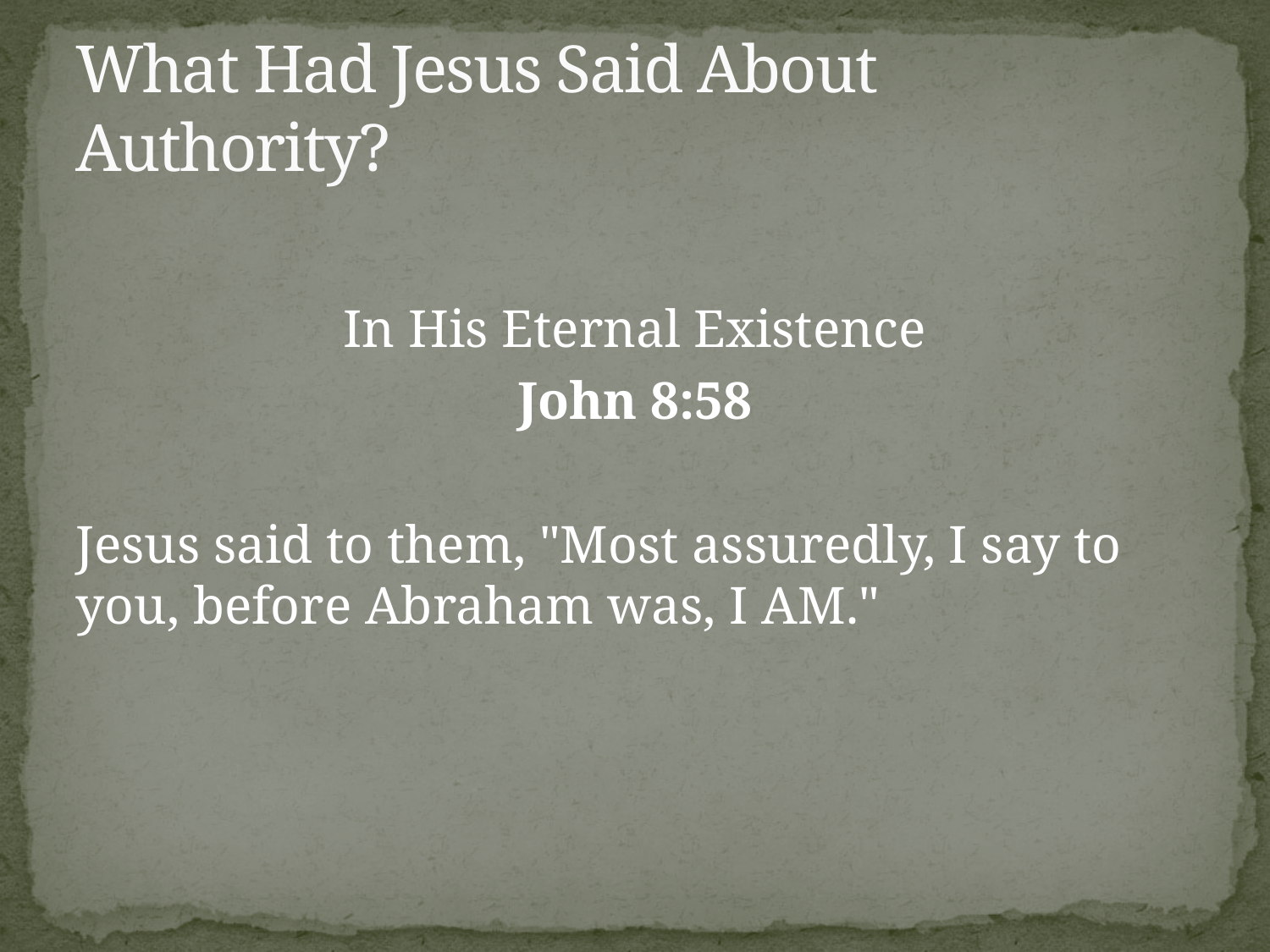

# What Had Jesus Said About Authority?

In His Eternal Existence
John 8:58

Jesus said to them, "Most assuredly, I say to you, before Abraham was, I AM."